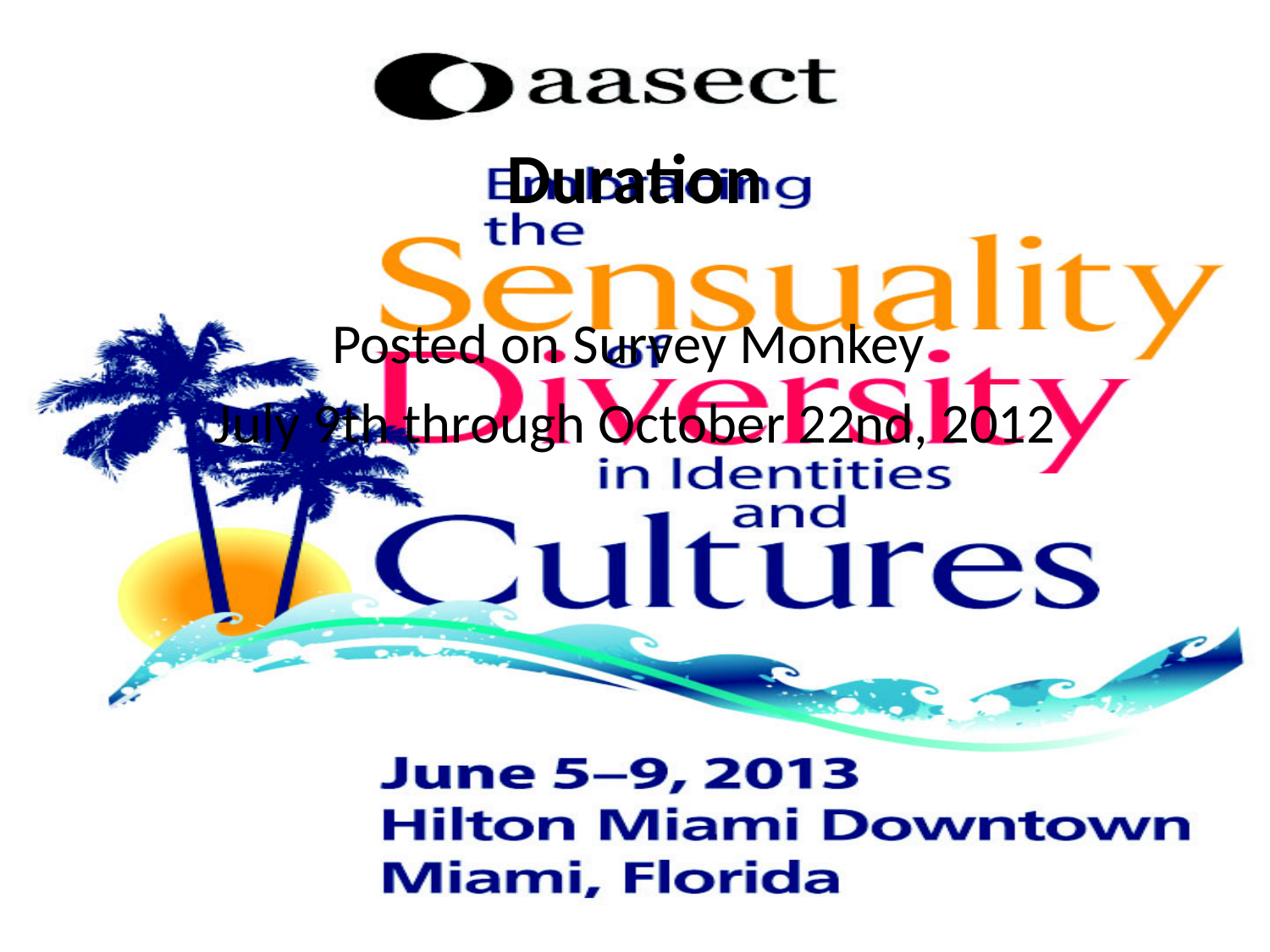

Duration

Posted on Survey Monkey
July 9th through October 22nd, 2012